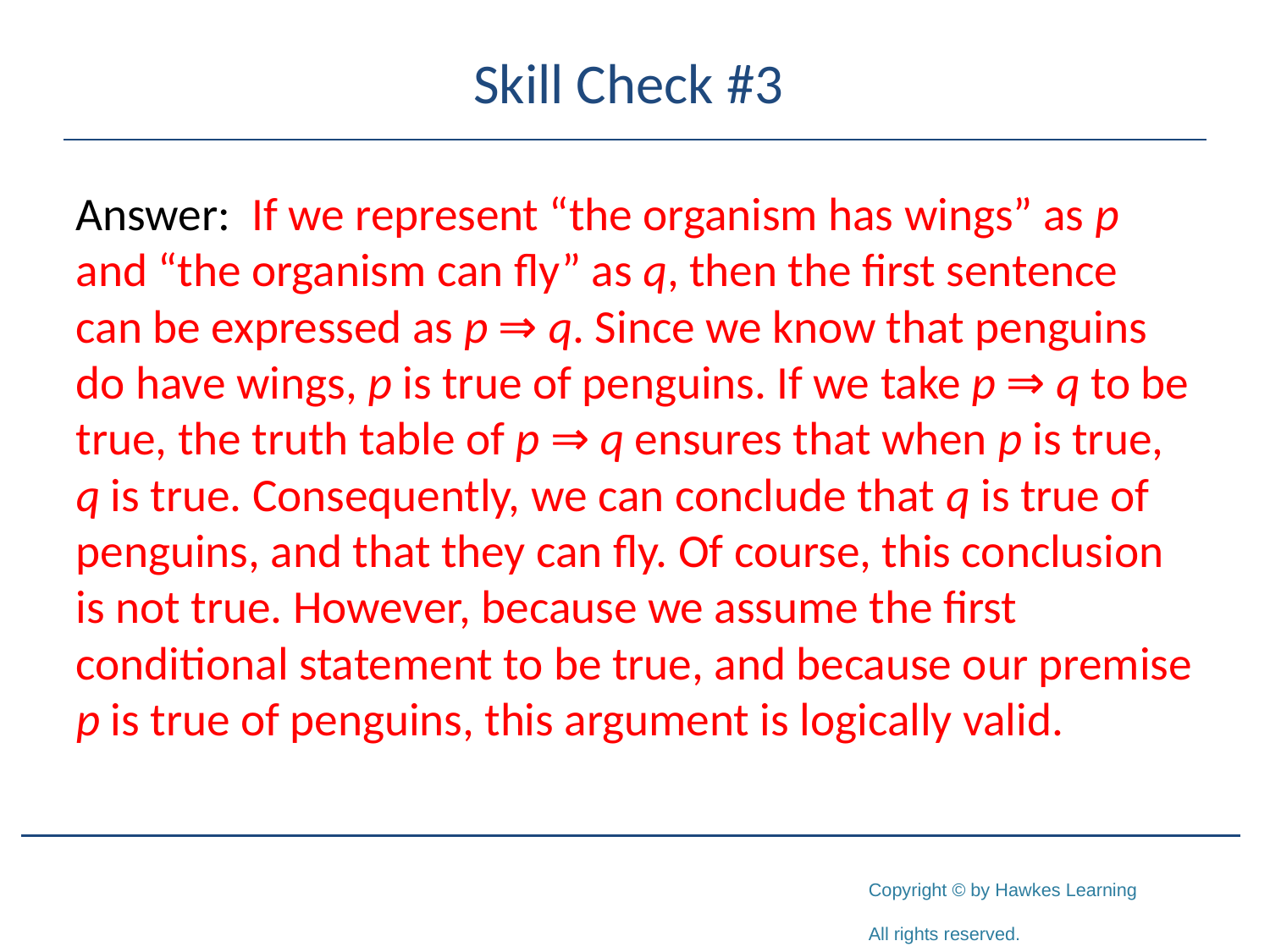

# Skill Check #3
Answer:  If we represent “the organism has wings” as p and “the organism can fly” as q, then the first sentence can be expressed as p ⇒ q. Since we know that penguins do have wings, p is true of penguins. If we take p ⇒ q to be true, the truth table of p ⇒ q ensures that when p is true, q is true. Consequently, we can conclude that q is true of penguins, and that they can fly. Of course, this conclusion is not true. However, because we assume the first conditional statement to be true, and because our premise p is true of penguins, this argument is logically valid.